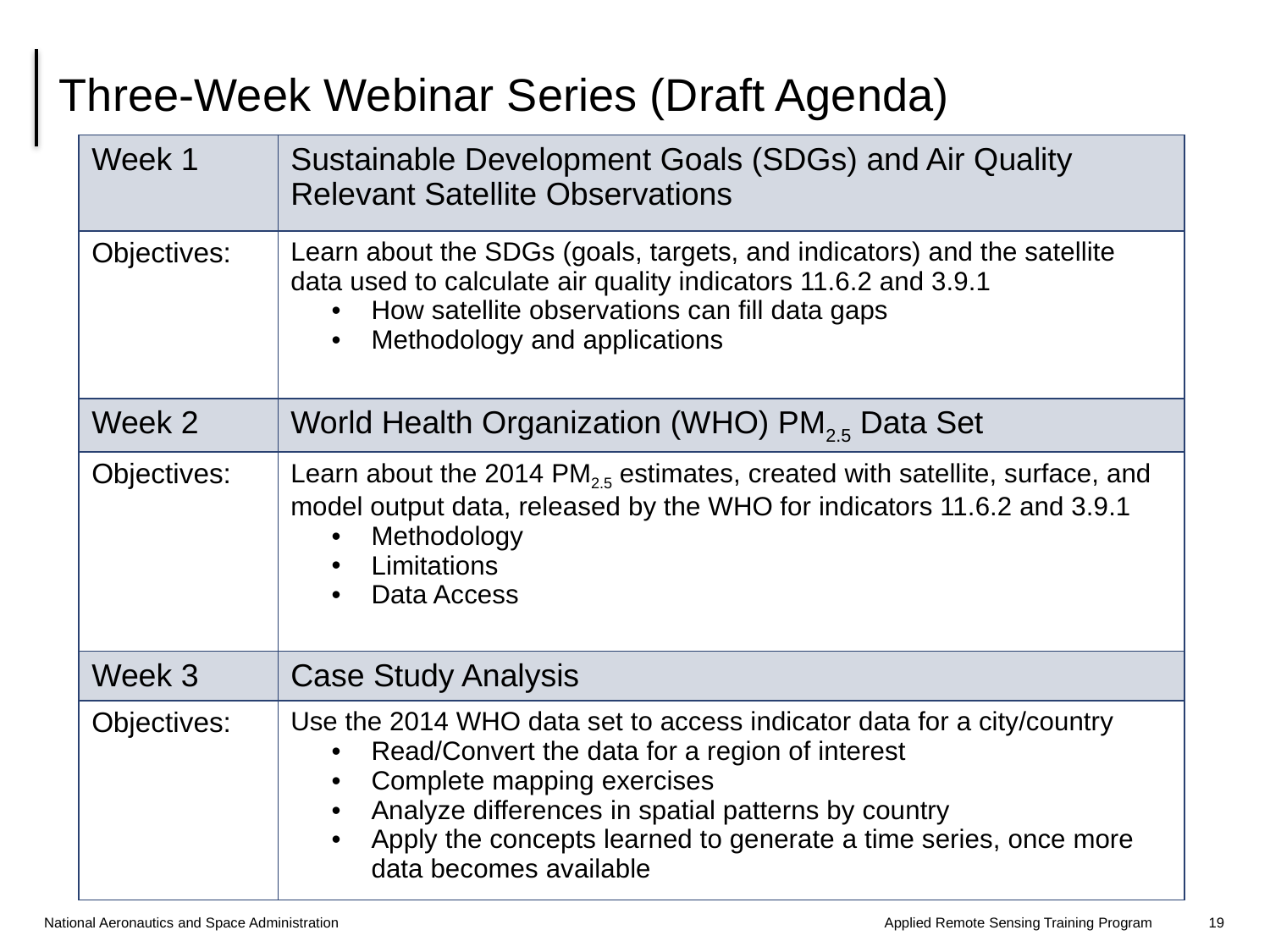

# Three-Week Webinar Series (Draft Agenda)
| Week 1 | Sustainable Development Goals (SDGs) and Air Quality Relevant Satellite Observations |
| --- | --- |
| Objectives: | Learn about the SDGs (goals, targets, and indicators) and the satellite data used to calculate air quality indicators 11.6.2 and 3.9.1 How satellite observations can fill data gaps Methodology and applications |
| Week 2 | World Health Organization (WHO) PM2.5 Data Set |
| Objectives: | Learn about the 2014 PM2.5 estimates, created with satellite, surface, and model output data, released by the WHO for indicators 11.6.2 and 3.9.1 Methodology Limitations Data Access |
| Week 3 | Case Study Analysis |
| Objectives: | Use the 2014 WHO data set to access indicator data for a city/country Read/Convert the data for a region of interest Complete mapping exercises Analyze differences in spatial patterns by country Apply the concepts learned to generate a time series, once more data becomes available |